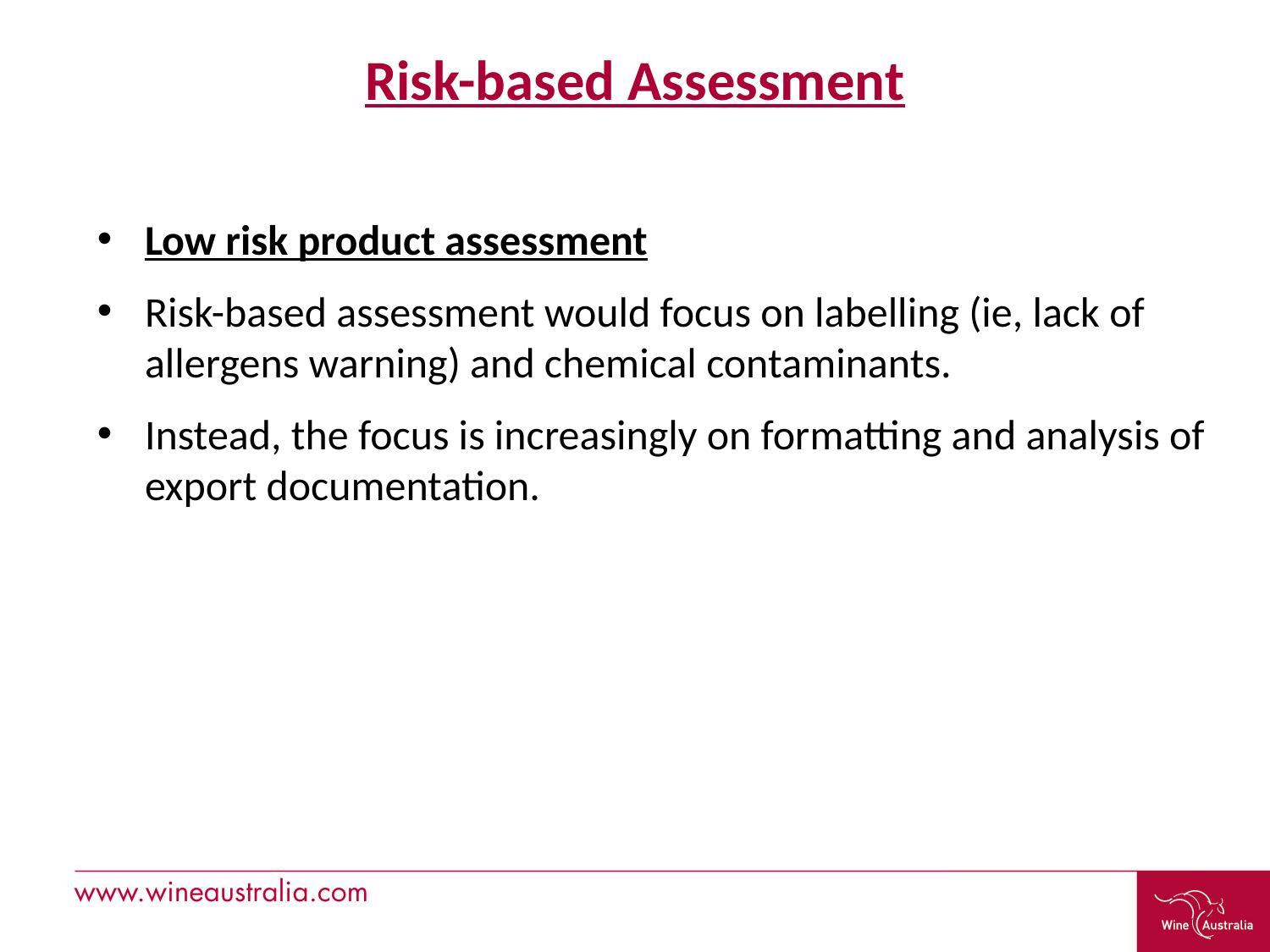

Risk-based Assessment
Low risk product assessment
Risk-based assessment would focus on labelling (ie, lack of allergens warning) and chemical contaminants.
Instead, the focus is increasingly on formatting and analysis of export documentation.